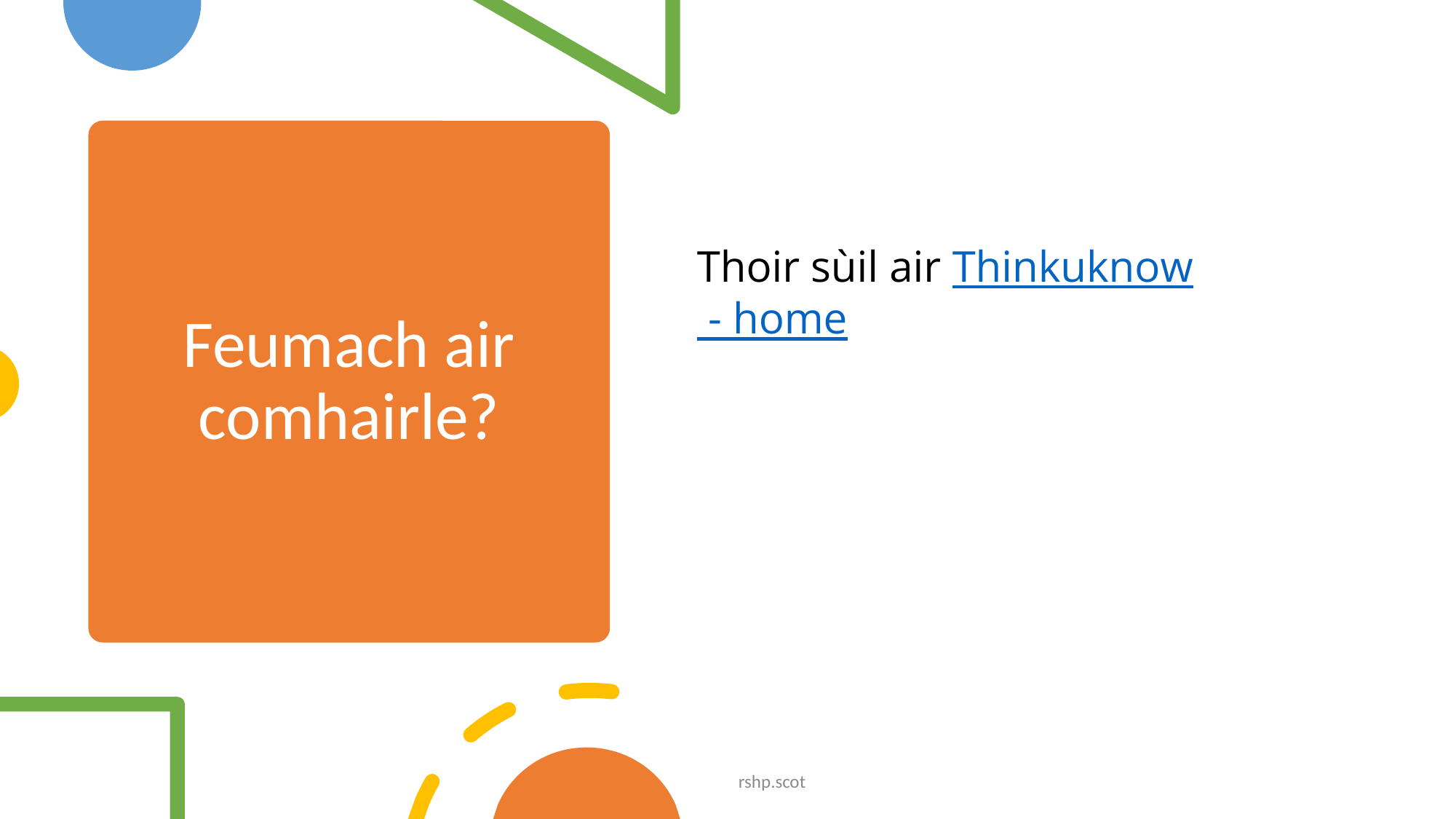

# Feumach air comhairle?
Thoir sùil air Thinkuknow - home

rshp.scot